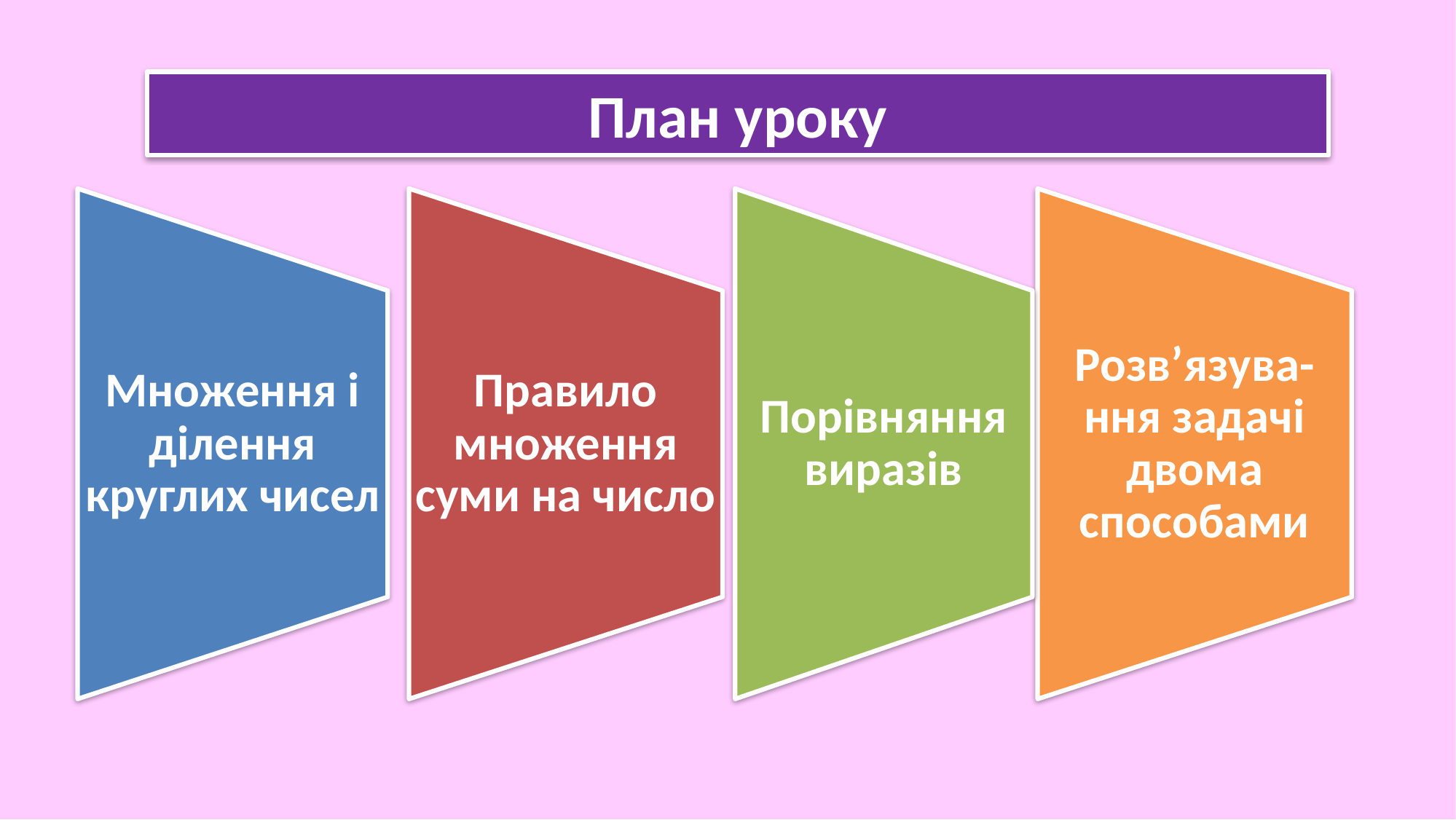

План уроку
Розв’язува-ння задачі двома способами
Правило множення суми на число
Порівняння виразів
Множення і ділення круглих чисел